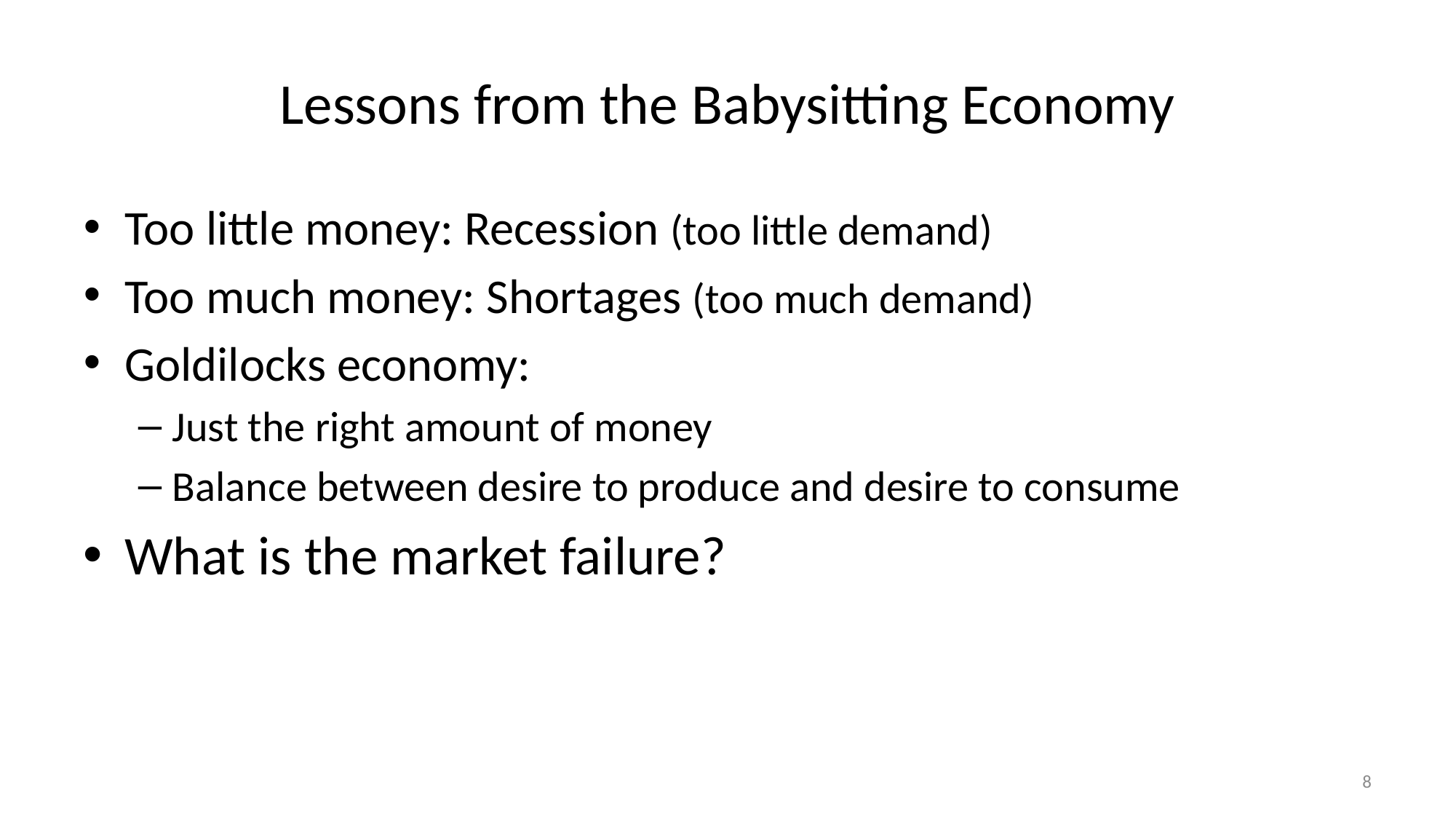

# Lessons from the Babysitting Economy
Too little money: Recession (too little demand)
Too much money: Shortages (too much demand)
Goldilocks economy:
Just the right amount of money
Balance between desire to produce and desire to consume
What is the market failure?
8